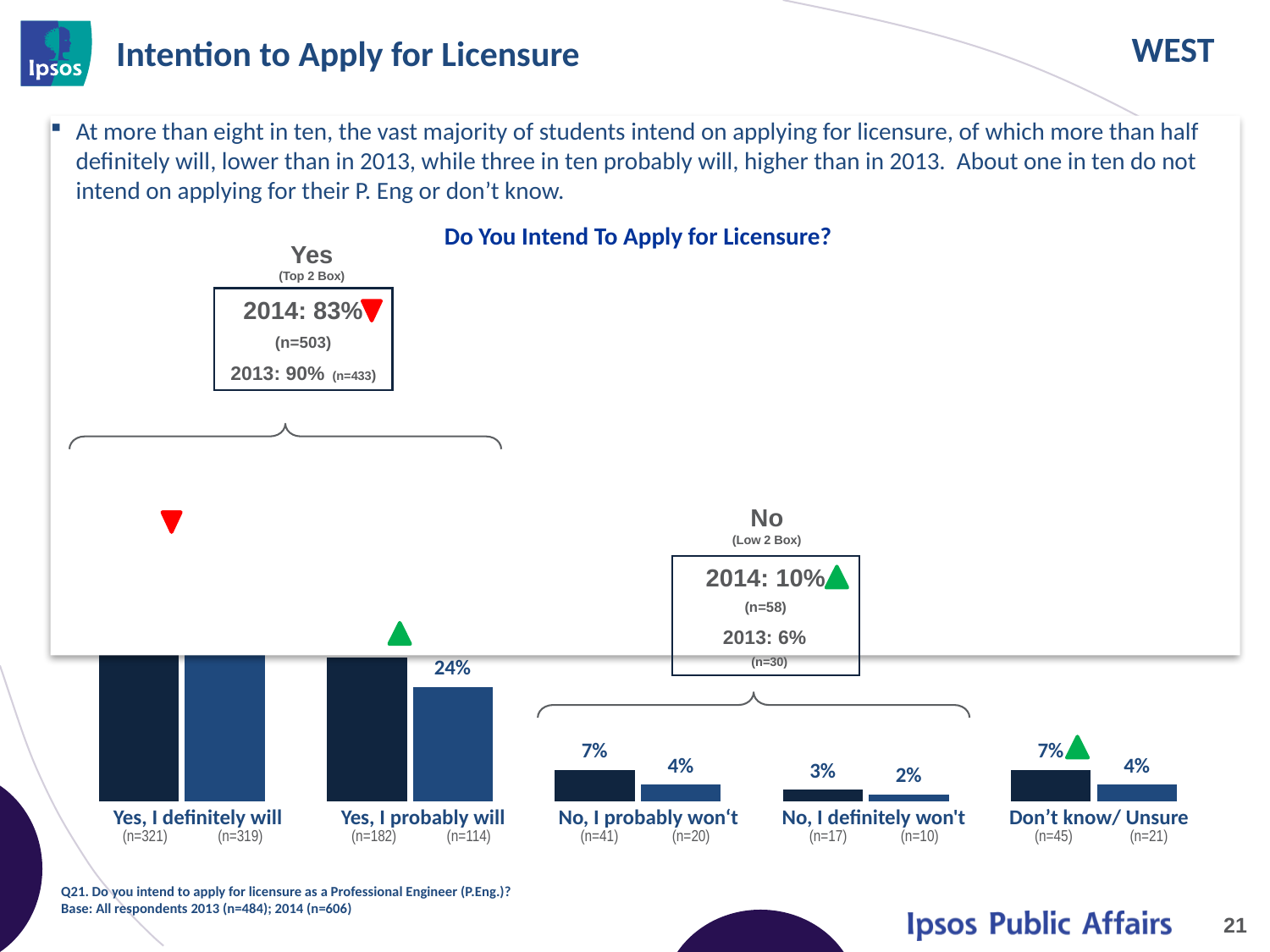

# Intention to Apply for Licensure
At more than eight in ten, the vast majority of students intend on applying for licensure, of which more than half definitely will, lower than in 2013, while three in ten probably will, higher than in 2013.  About one in ten do not intend on applying for their P. Eng or don’t know.
Do You Intend To Apply for Licensure?

### Chart

| Category | 2014 | 2013 |
|---|---|---|
| Yes, I definitely will | 0.53 | 0.66 |
| Yes, I probably will | 0.3 | 0.24 |
| No, I probably won't | 0.07 | 0.04 |
| No, I definitely won't | 0.03 | 0.02 |
| Don't know/ Unsure | 0.07 | 0.04 |
Yes
(Top 2 Box)
2014: 83%
(n=503)
2013: 90%    (n=433)

No
(Low 2 Box)

2014: 10%
(n=58)
2013: 6%
    (n=30)

| Yes, I definitely will (n=321) (n=319) | Yes, I probably will (n=182) (n=114) | No, I probably won‘t (n=41) (n=20) | No, I definitely won't (n=17) (n=10) | Don’t know/ Unsure (n=45) (n=21) |
| --- | --- | --- | --- | --- |
Q21. Do you intend to apply for licensure as a Professional Engineer (P.Eng.)?
Base: All respondents 2013 (n=484); 2014 (n=606)
21